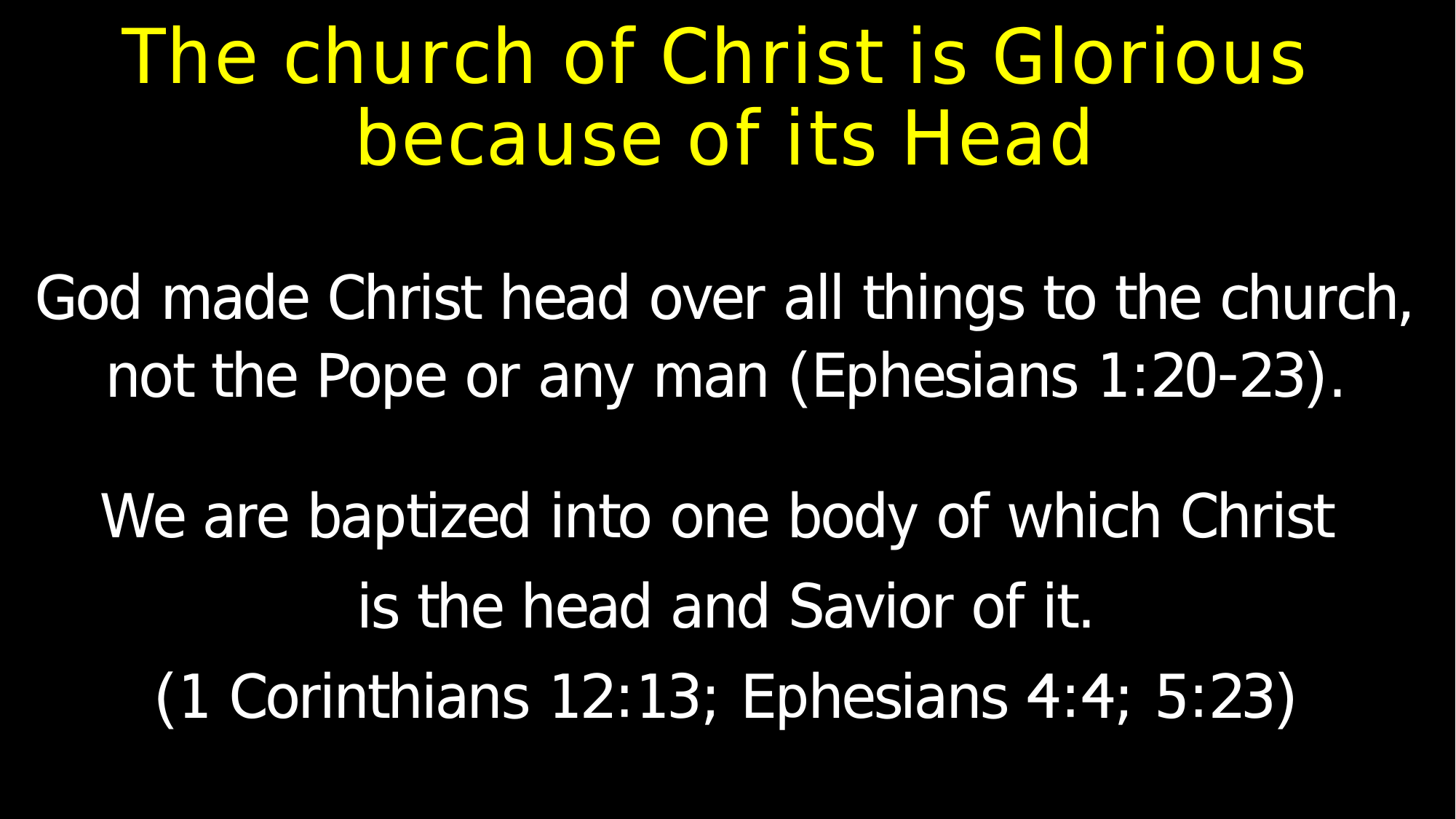

# The church of Christ is Glorious because of its Head

God made Christ head over all things to the church, not the Pope or any man (Ephesians 1:20-23).

We are baptized into one body of which Christ
is the head and Savior of it.
(1 Corinthians 12:13; Ephesians 4:4; 5:23)